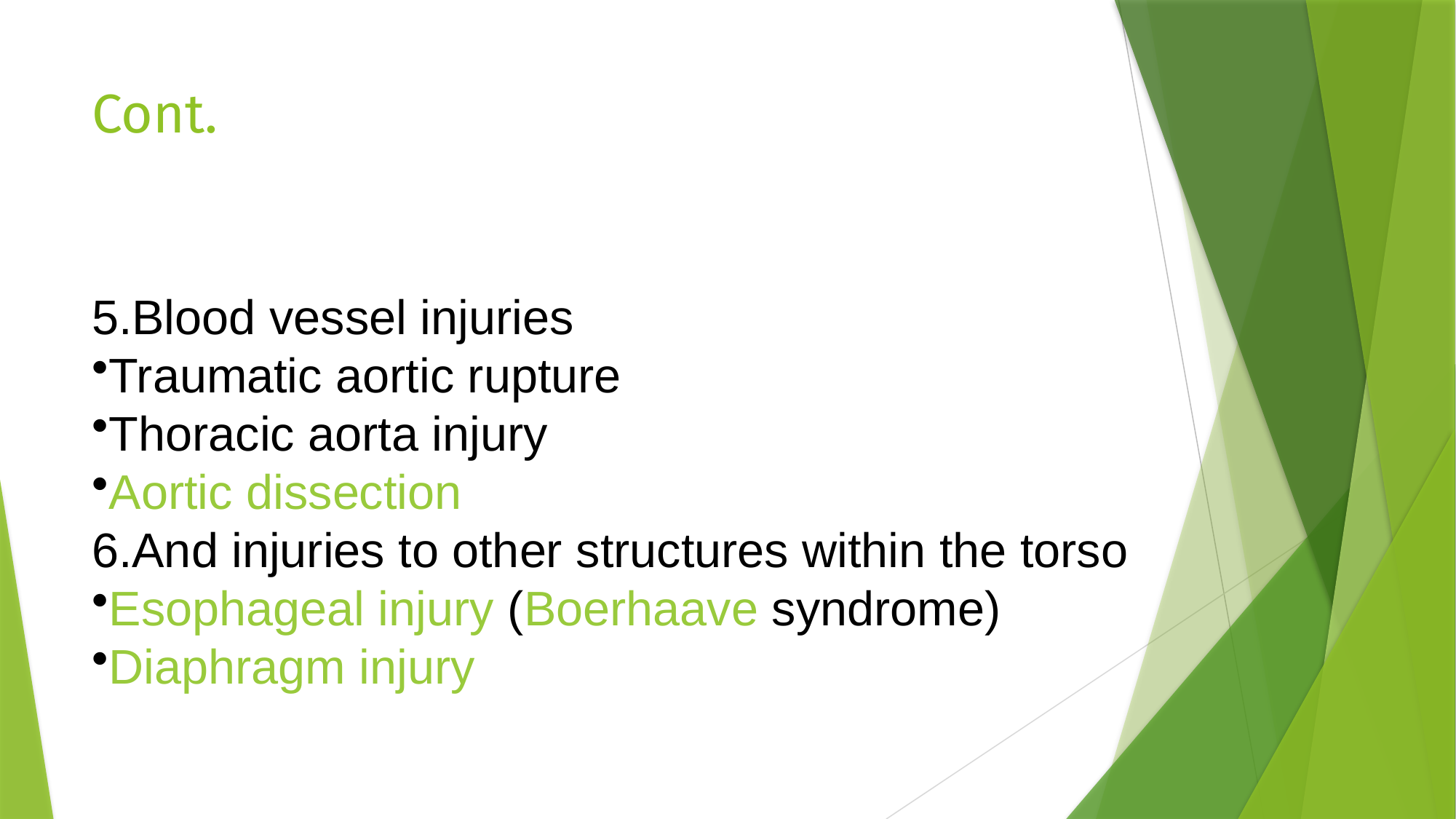

# Cont.

5.Blood vessel injuries
Traumatic aortic rupture
Thoracic aorta injury
Aortic dissection
6.And injuries to other structures within the torso
Esophageal injury (Boerhaave syndrome)
Diaphragm injury